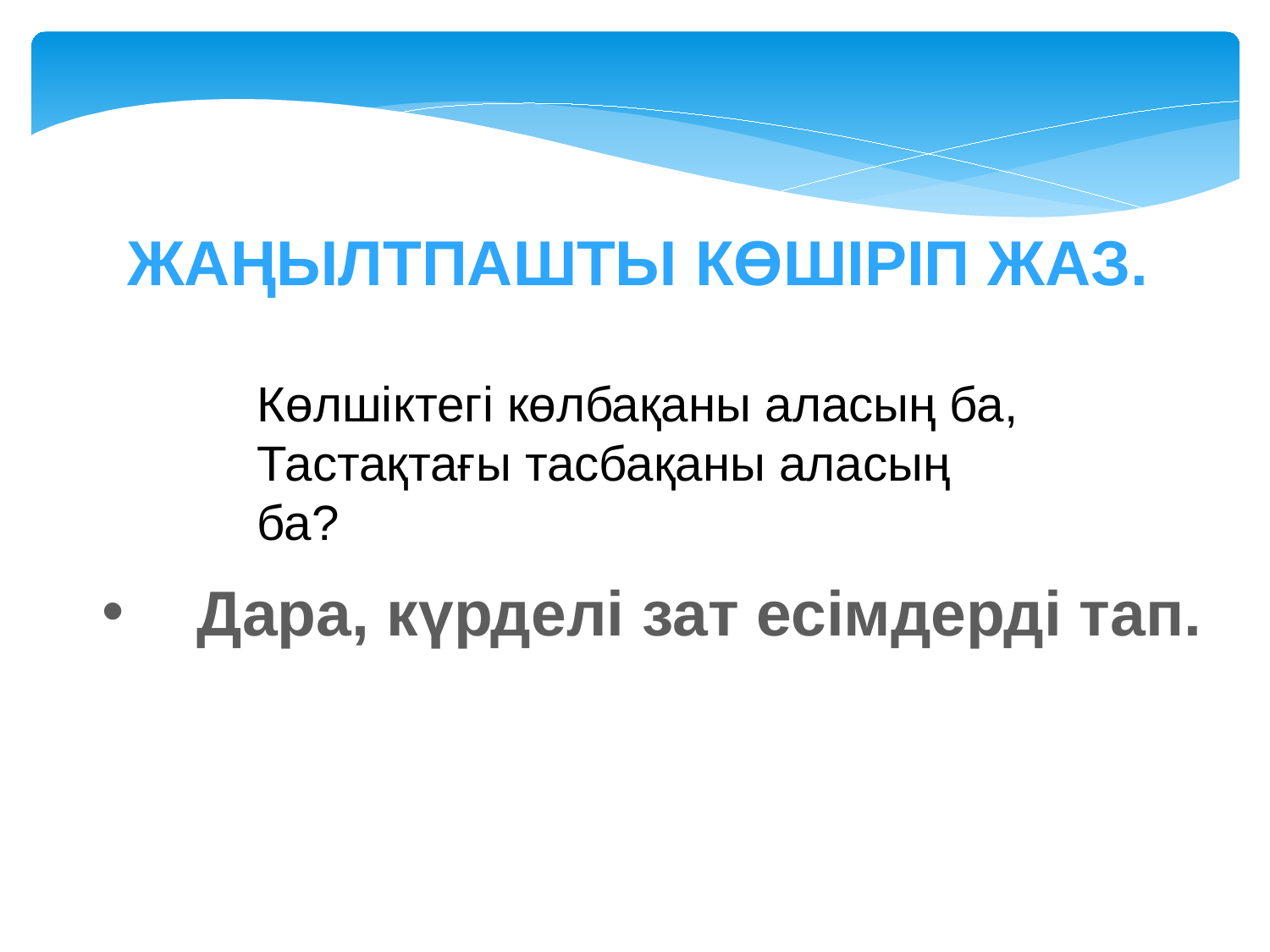

Жаңылтпашты көшіріп жаз.
Көлшіктегі көлбақаны аласың ба,
Тастақтағы тасбақаны аласың ба?
Дара, күрделі зат есімдерді тап.